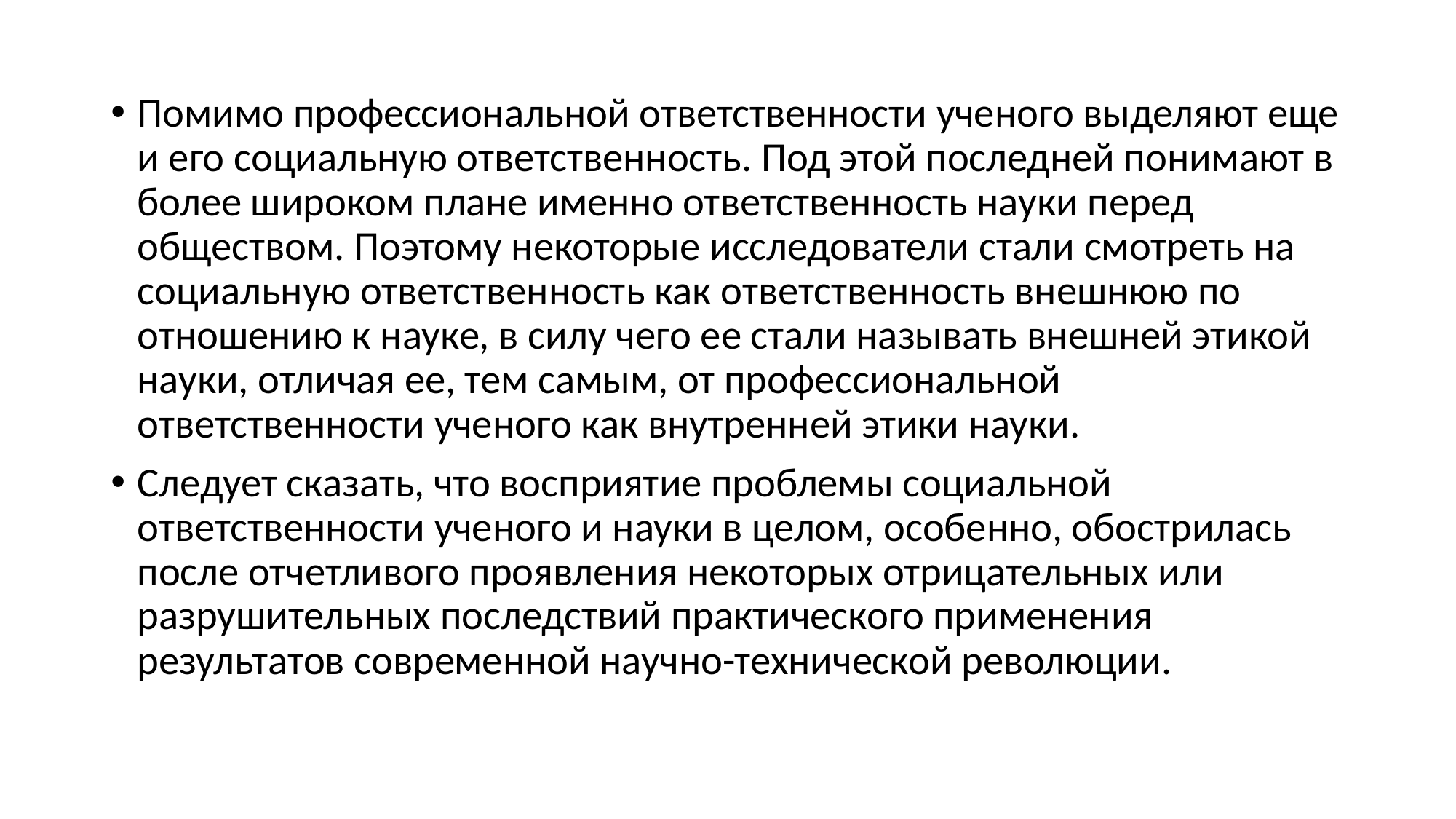

Помимо профессиональной ответственности ученого выделяют еще и его социальную ответственность. Под этой последней понимают в более широком плане именно ответственность науки перед обществом. Поэтому некоторые исследователи стали смотреть на социальную ответственность как ответственность внешнюю по отношению к науке, в силу чего ее стали называть внешней этикой науки, отличая ее, тем самым, от профессиональной ответственности ученого как внутренней этики науки.
Следует сказать, что восприятие проблемы социальной ответственности ученого и науки в целом, особенно, обострилась после отчетливого проявления некоторых отрицательных или разрушительных последствий практического применения результатов современной научно-технической революции.